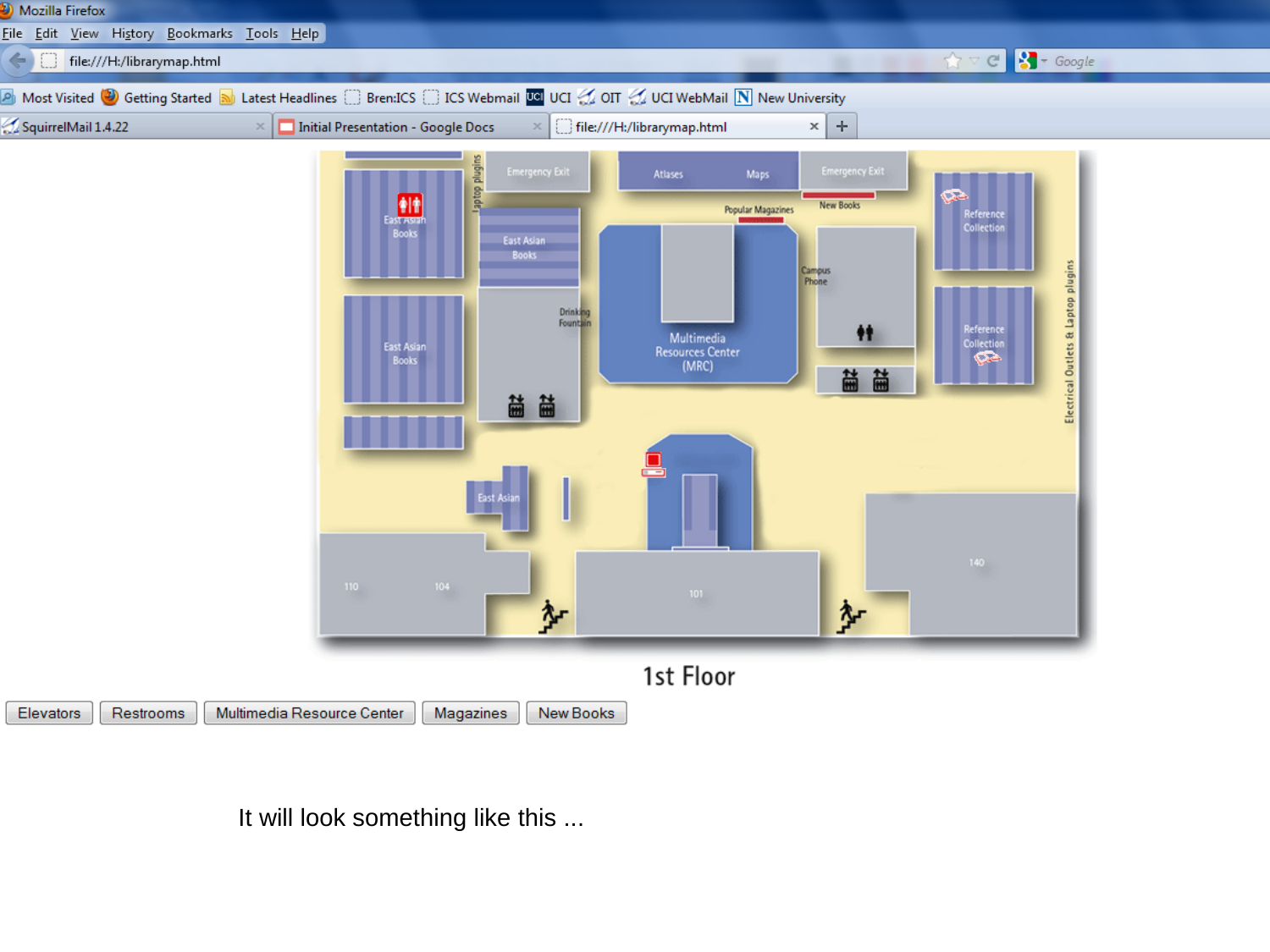

It will look something like this ...